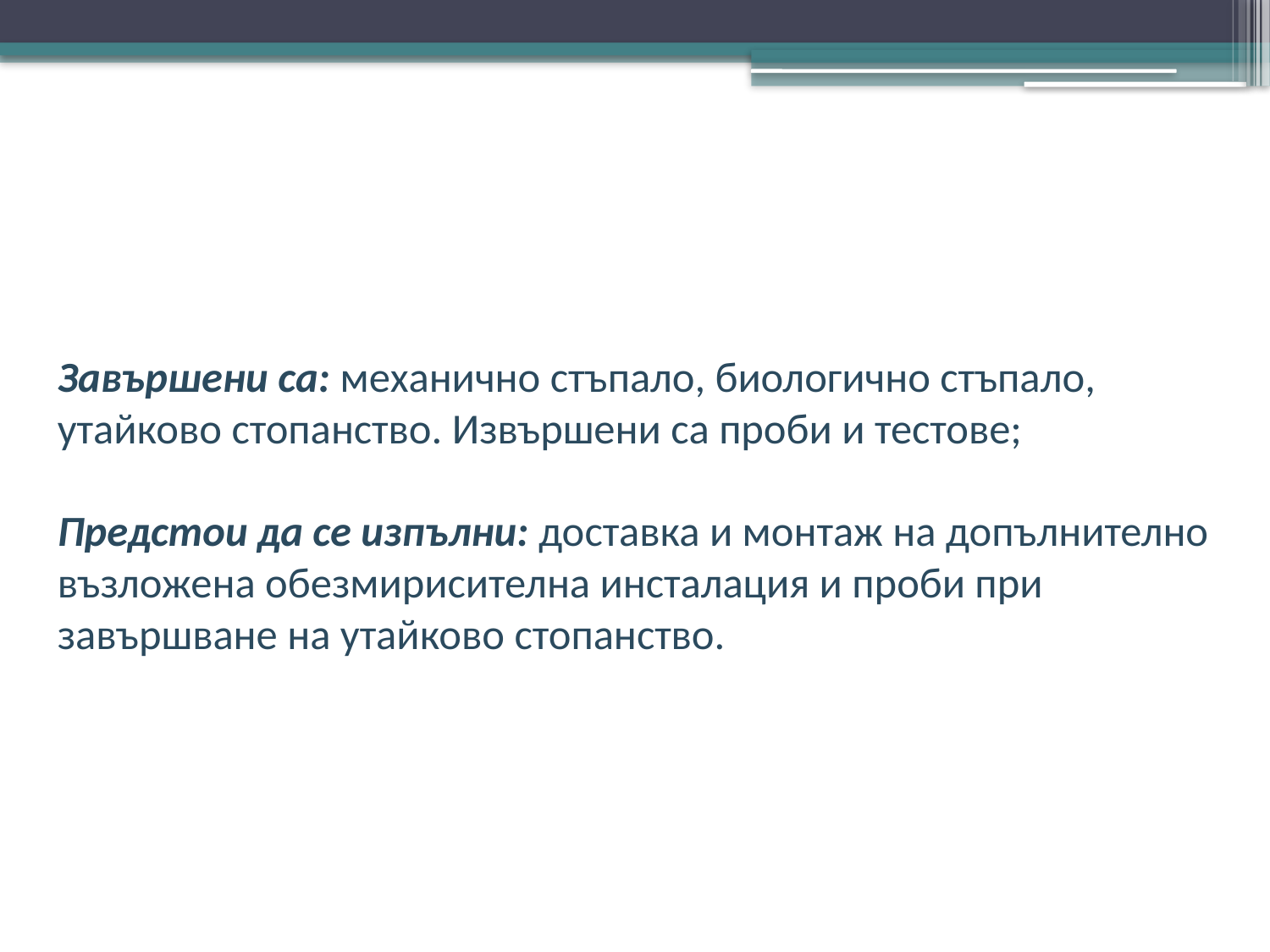

Завършени са: механично стъпало, биологично стъпало, утайково стопанство. Извършени са проби и тестове;
Предстои да се изпълни: доставка и монтаж на допълнително възложена обезмирисителна инсталация и проби при завършване на утайково стопанство.